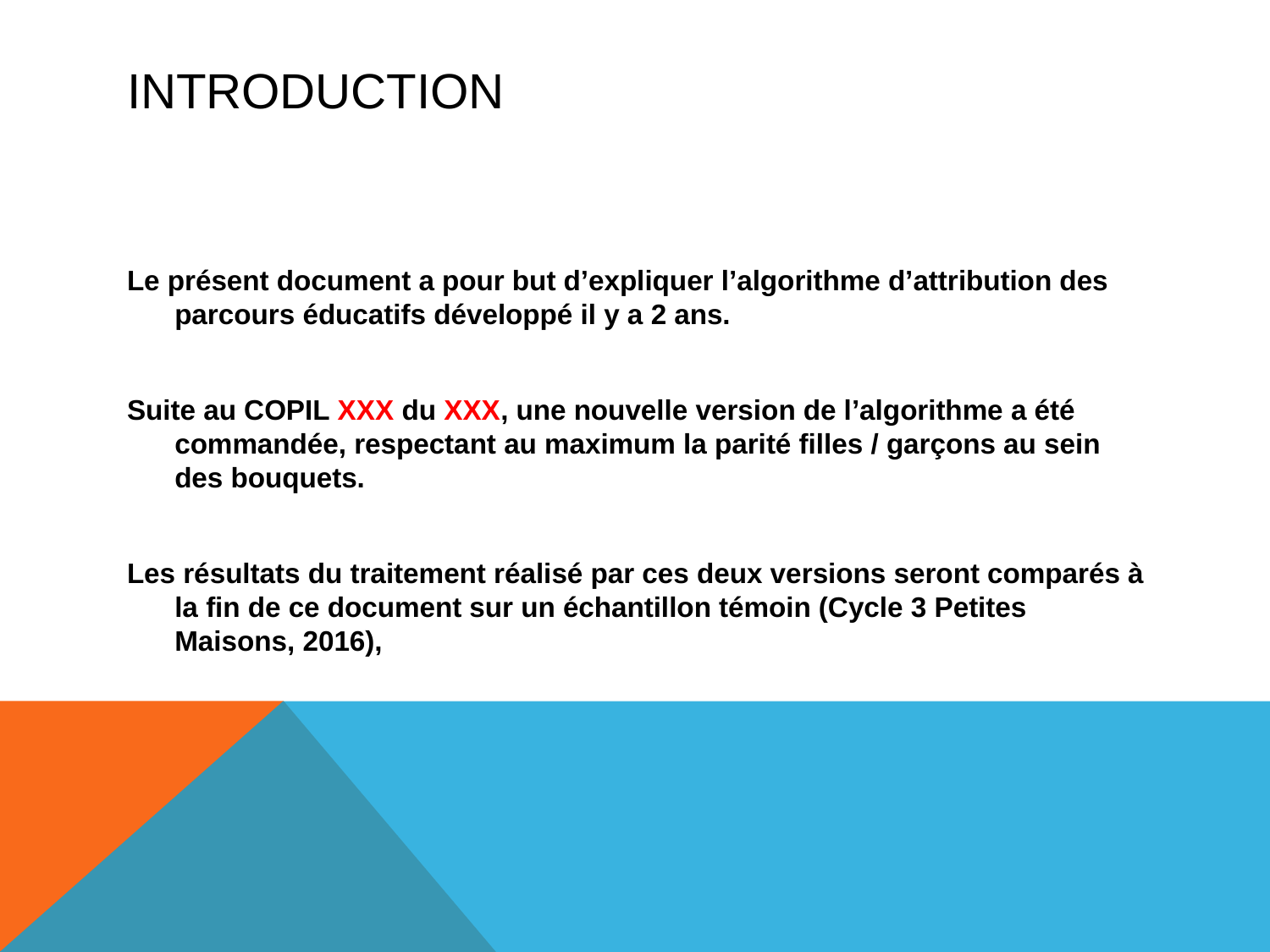

# introduction
Le présent document a pour but d’expliquer l’algorithme d’attribution des parcours éducatifs développé il y a 2 ans.

Suite au COPIL XXX du XXX, une nouvelle version de l’algorithme a été commandée, respectant au maximum la parité filles / garçons au sein des bouquets.

Les résultats du traitement réalisé par ces deux versions seront comparés à la fin de ce document sur un échantillon témoin (Cycle 3 Petites Maisons, 2016),